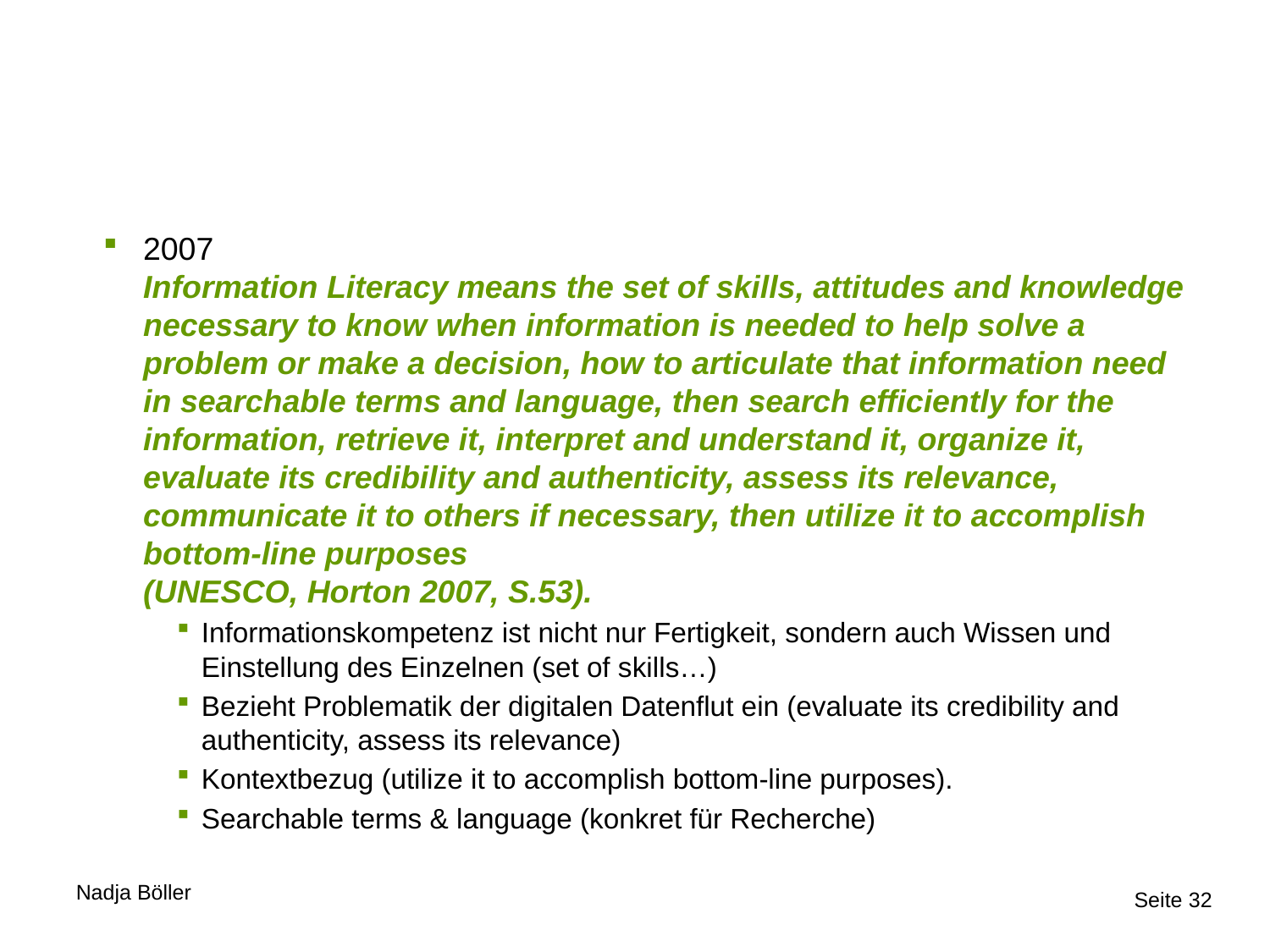

#
2007
Information Literacy means the set of skills, attitudes and knowledge necessary to know when information is needed to help solve a problem or make a decision, how to articulate that information need in searchable terms and language, then search efficiently for the information, retrieve it, interpret and understand it, organize it, evaluate its credibility and authenticity, assess its relevance, communicate it to others if necessary, then utilize it to accomplish bottom-line purposes
(UNESCO, Horton 2007, S.53).
Informationskompetenz ist nicht nur Fertigkeit, sondern auch Wissen und Einstellung des Einzelnen (set of skills…)
Bezieht Problematik der digitalen Datenflut ein (evaluate its credibility and authenticity, assess its relevance)
Kontextbezug (utilize it to accomplish bottom-line purposes).
Searchable terms & language (konkret für Recherche)

Seite 32